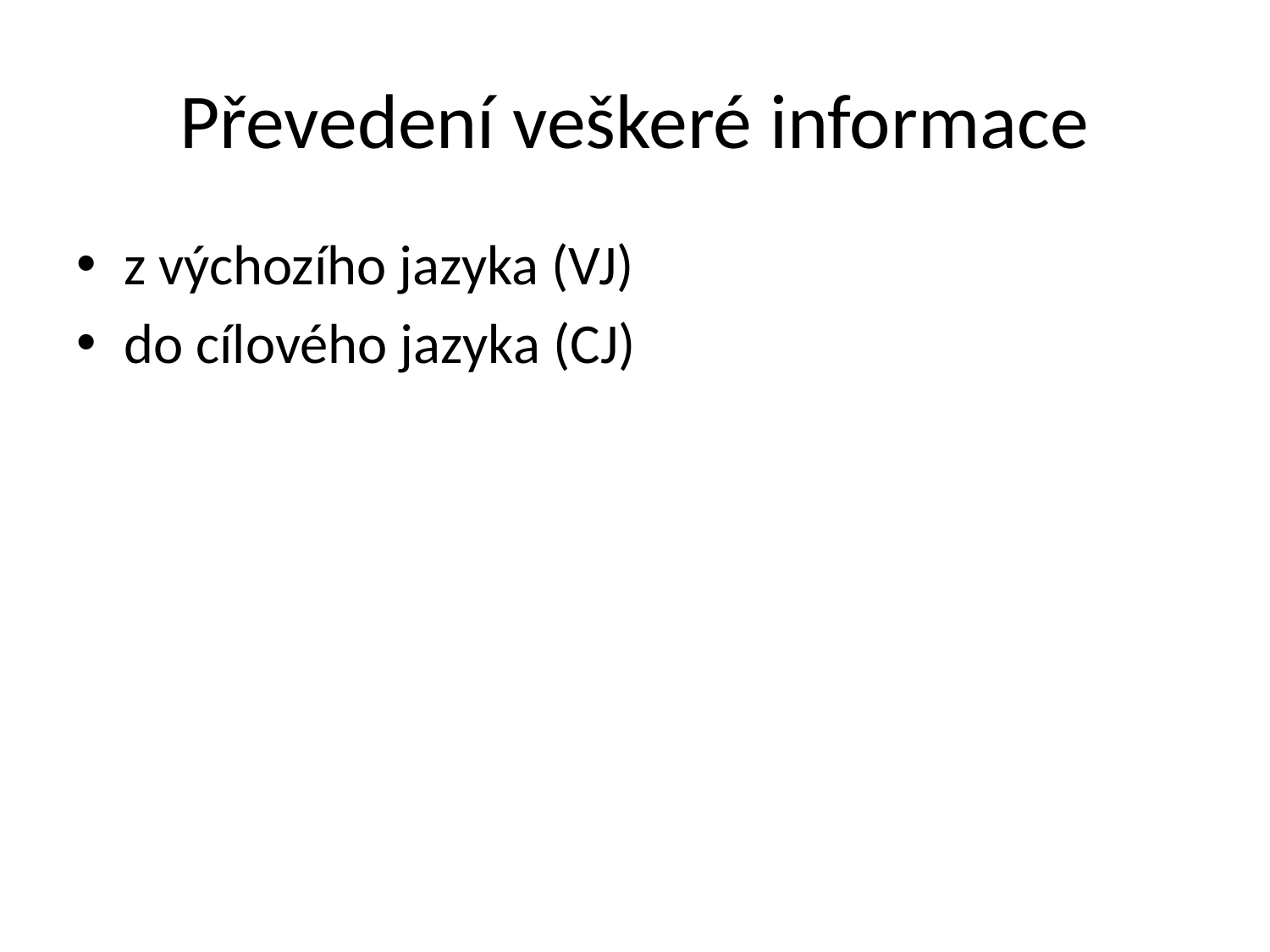

# Převedení veškeré informace
z výchozího jazyka (VJ)
do cílového jazyka (CJ)